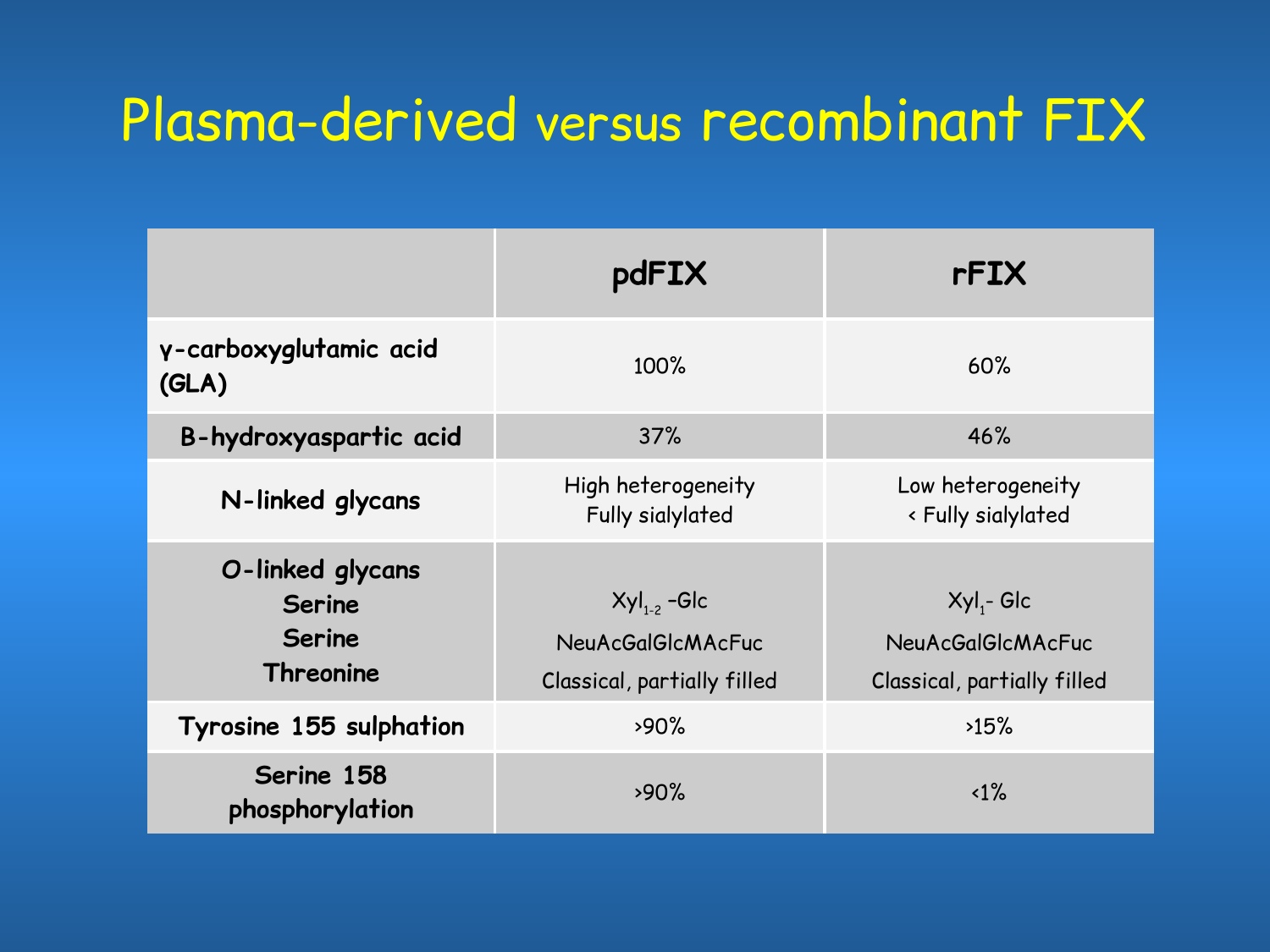

# Plasma-derived versus recombinant FIX
|  | pdFIX | rFIX |
| --- | --- | --- |
| γ-carboxyglutamic acid (GLA) | 100% | 60% |
| B-hydroxyaspartic acid | 37% | 46% |
| N-linked glycans | High heterogeneity Fully sialylated | Low heterogeneity < Fully sialylated |
| O-linked glycans Serine Serine Threonine | Xyl1-2 –Glc NeuAcGalGlcMAcFuc Classical, partially filled | Xyl1- Glc NeuAcGalGlcMAcFuc Classical, partially filled |
| Tyrosine 155 sulphation | >90% | >15% |
| Serine 158 phosphorylation | >90% | <1% |